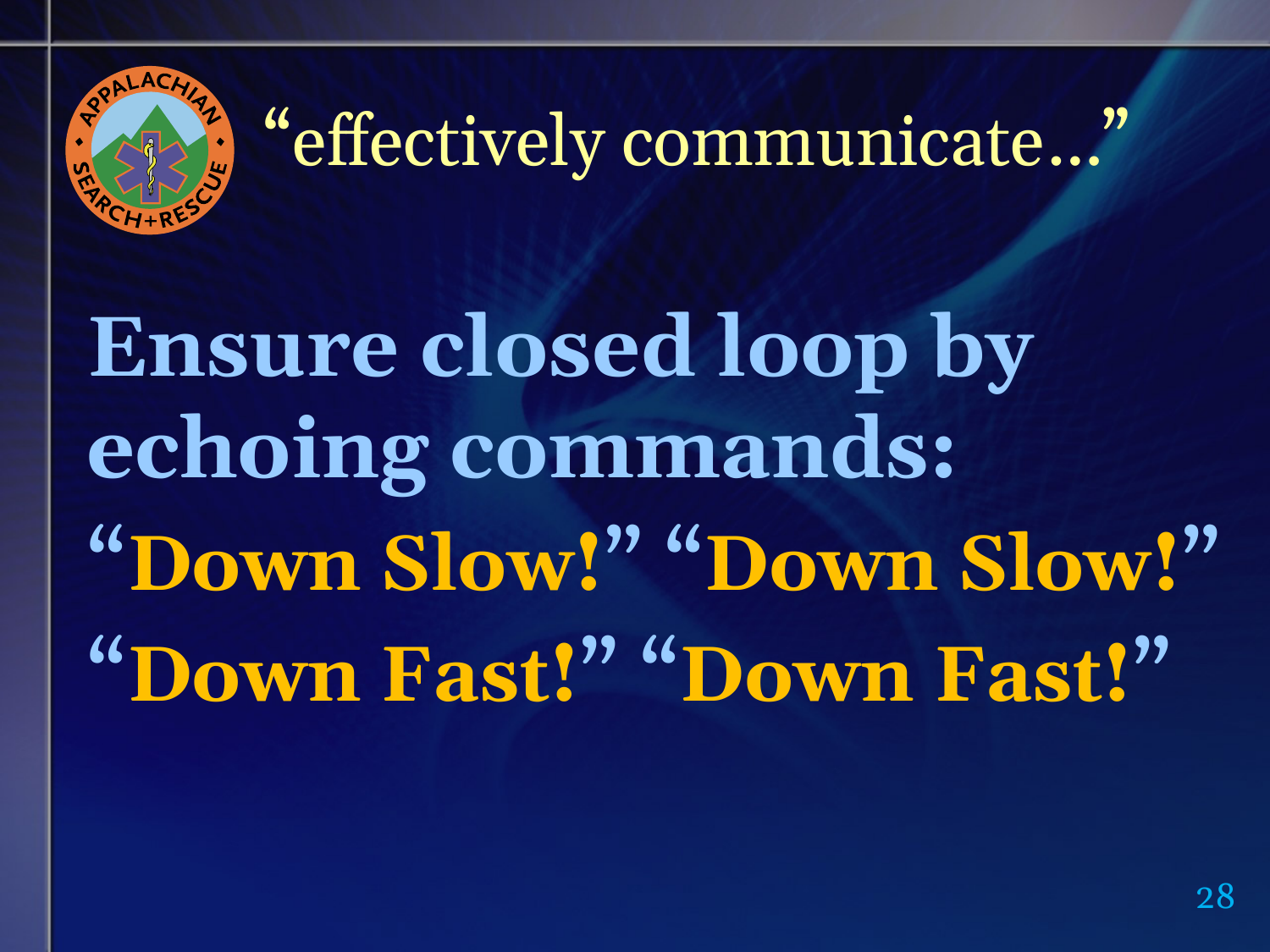

# “effectively communicate…”
Ensure closed loop by echoing commands:
“Down Slow!” “Down Slow!”
“Down Fast!” “Down Fast!”